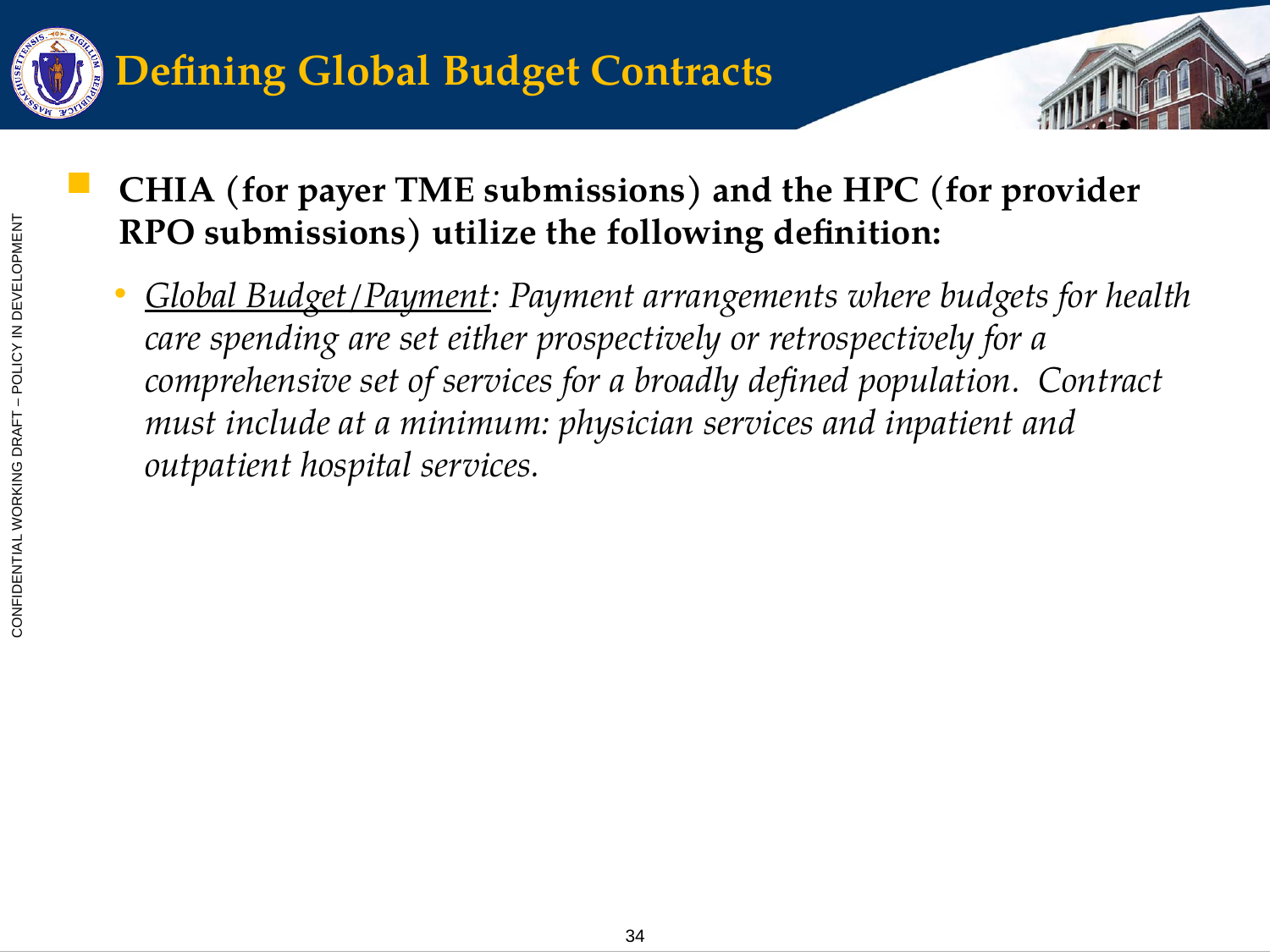

# Defining Global Budget Contracts
CHIA (for payer TME submissions) and the HPC (for provider RPO submissions) utilize the following definition:
Global Budget/Payment: Payment arrangements where budgets for health care spending are set either prospectively or retrospectively for a comprehensive set of services for a broadly defined population.  Contract must include at a minimum: physician services and inpatient and outpatient hospital services.